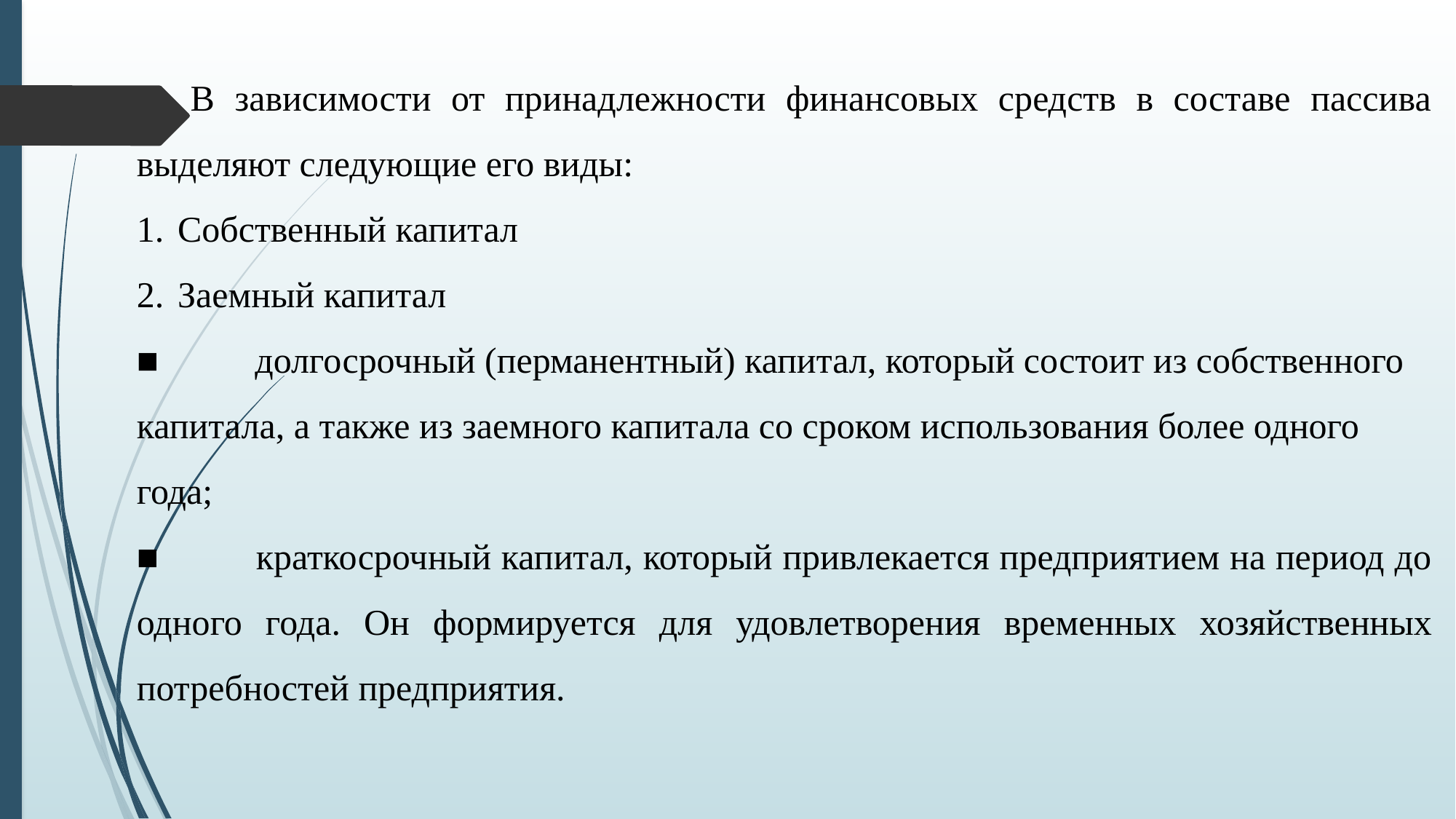

В зависимости от принадлежности финансовых средств в составе пассива выделяют следующие его виды:
Собственный капитал
Заемный капитал
■	 долгосрочный (перманентный) капитал, который состоит из собственного капитала, а также из заемного капитала со сроком использования более одного года;
■	 краткосрочный капитал, который привлекается предприятием на период до одного года. Он формируется для удовлетворения временных хозяйственных потребностей предприятия.